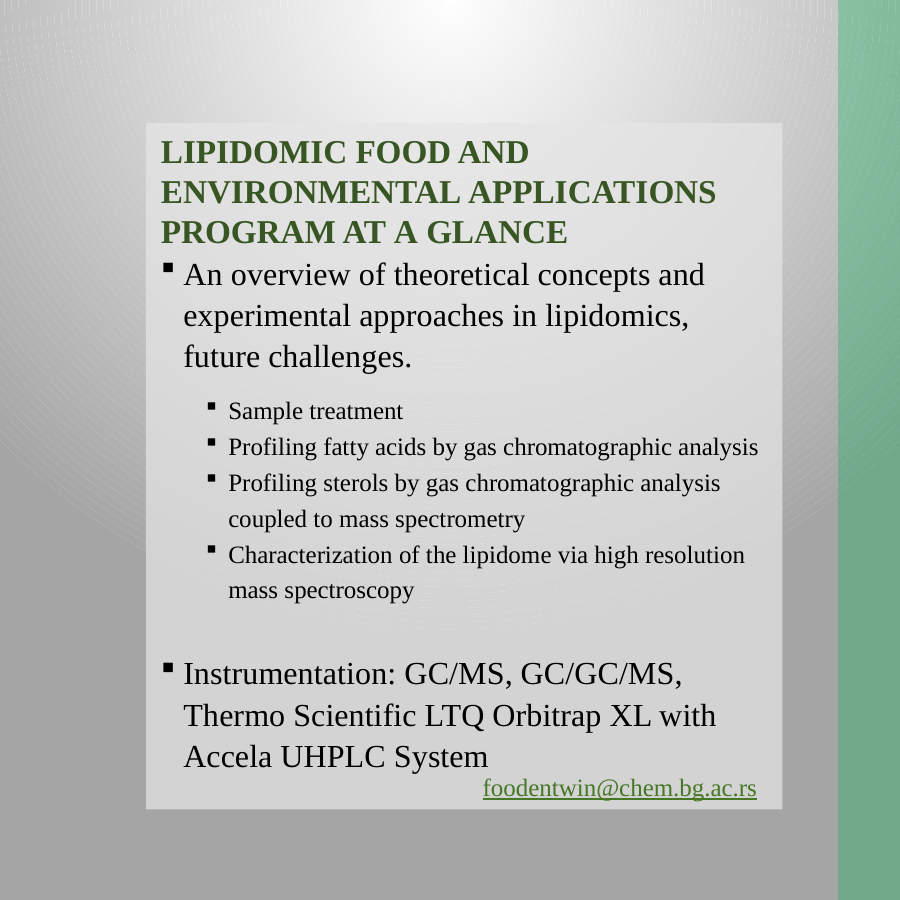

LIPIDOMIC FOOD AND ENVIRONMENTAL APPLICATIONS PROGRAM AT A GLANCE
An overview of theoretical concepts and experimental approaches in lipidomics, future challenges.
Sample treatment
Profiling fatty acids by gas chromatographic analysis
Profiling sterols by gas chromatographic analysis coupled to mass spectrometry
Characterization of the lipidome via high resolution mass spectroscopy

Instrumentation: GC/MS, GC/GC/MS, Thermo Scientific LTQ Orbitrap XL with Accela UHPLC System

foodentwin@chem.bg.ac.rs